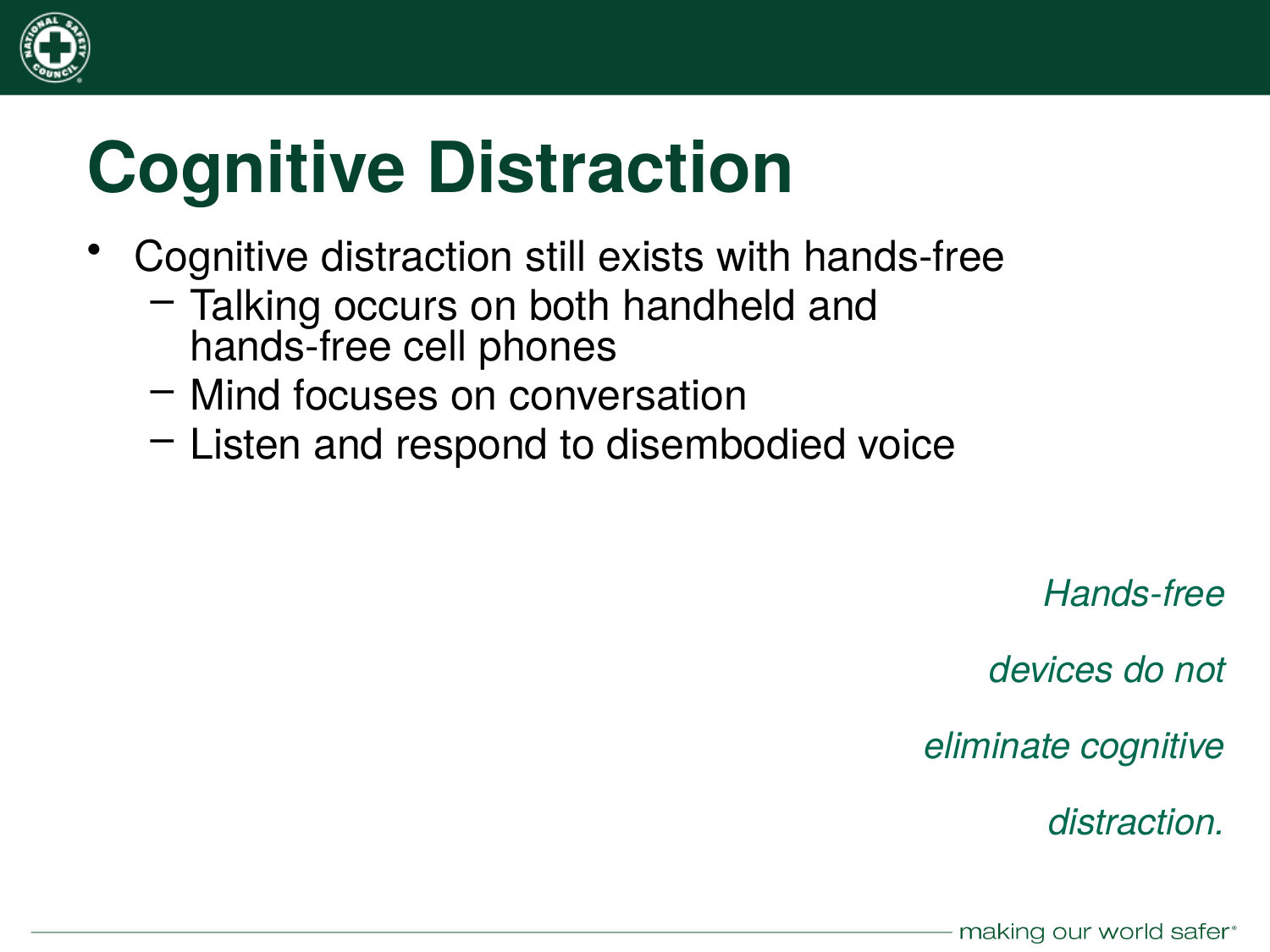

# Cognitive Distraction
Cognitive distraction still exists with hands-free
Talking occurs on both handheld and
hands-free cell phones
Mind focuses on conversation
Listen and respond to disembodied voice

Hands-free devices do not eliminate cognitive
distraction.